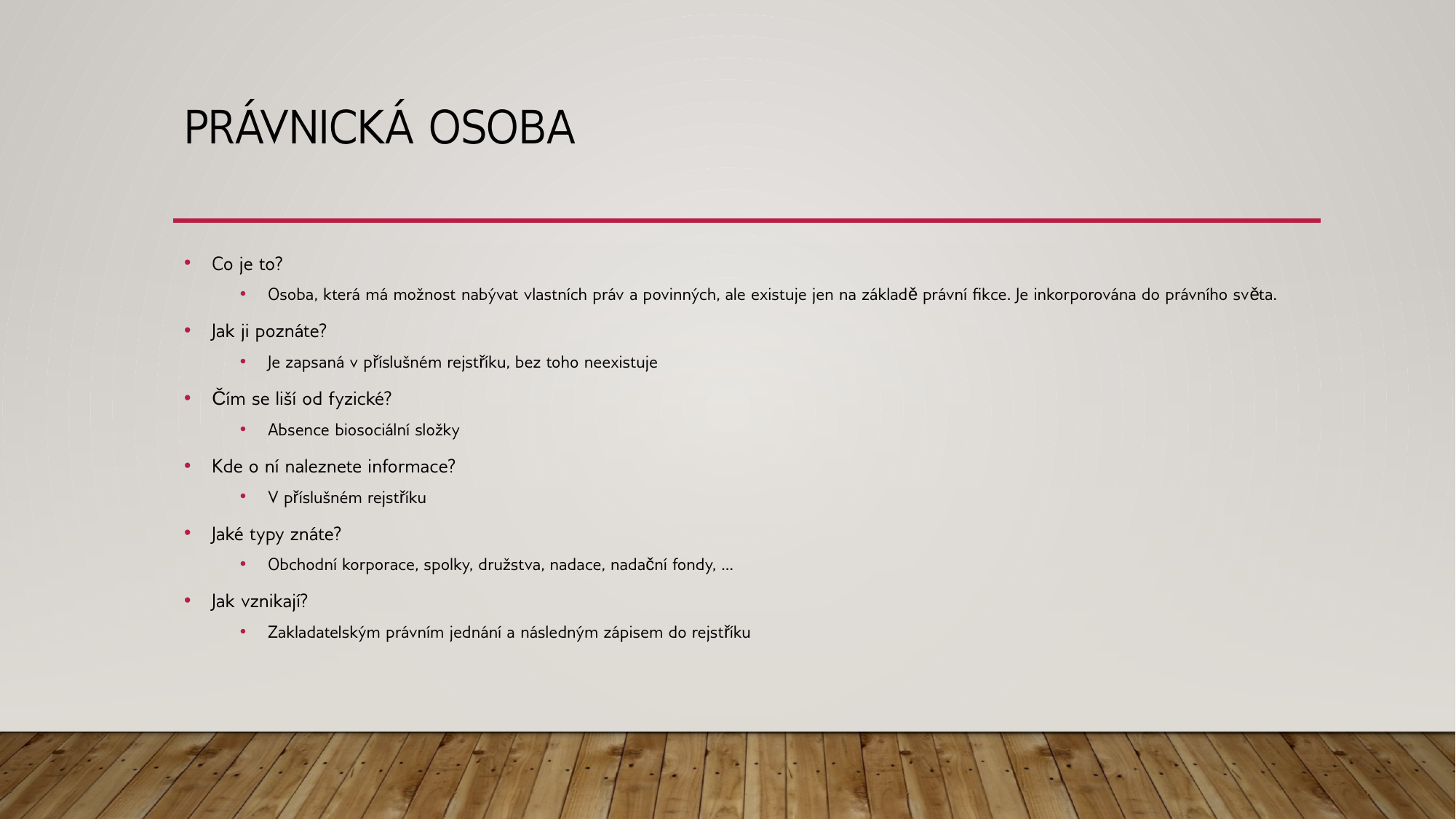

# Právnická osoba
Co je to?
Osoba, která má možnost nabývat vlastních práv a povinných, ale existuje jen na základě právní fikce. Je inkorporována do právního světa.
Jak ji poznáte?
Je zapsaná v příslušném rejstříku, bez toho neexistuje
Čím se liší od fyzické?
Absence biosociální složky
Kde o ní naleznete informace?
V příslušném rejstříku
Jaké typy znáte?
Obchodní korporace, spolky, družstva, nadace, nadační fondy, …
Jak vznikají?
Zakladatelským právním jednání a následným zápisem do rejstříku